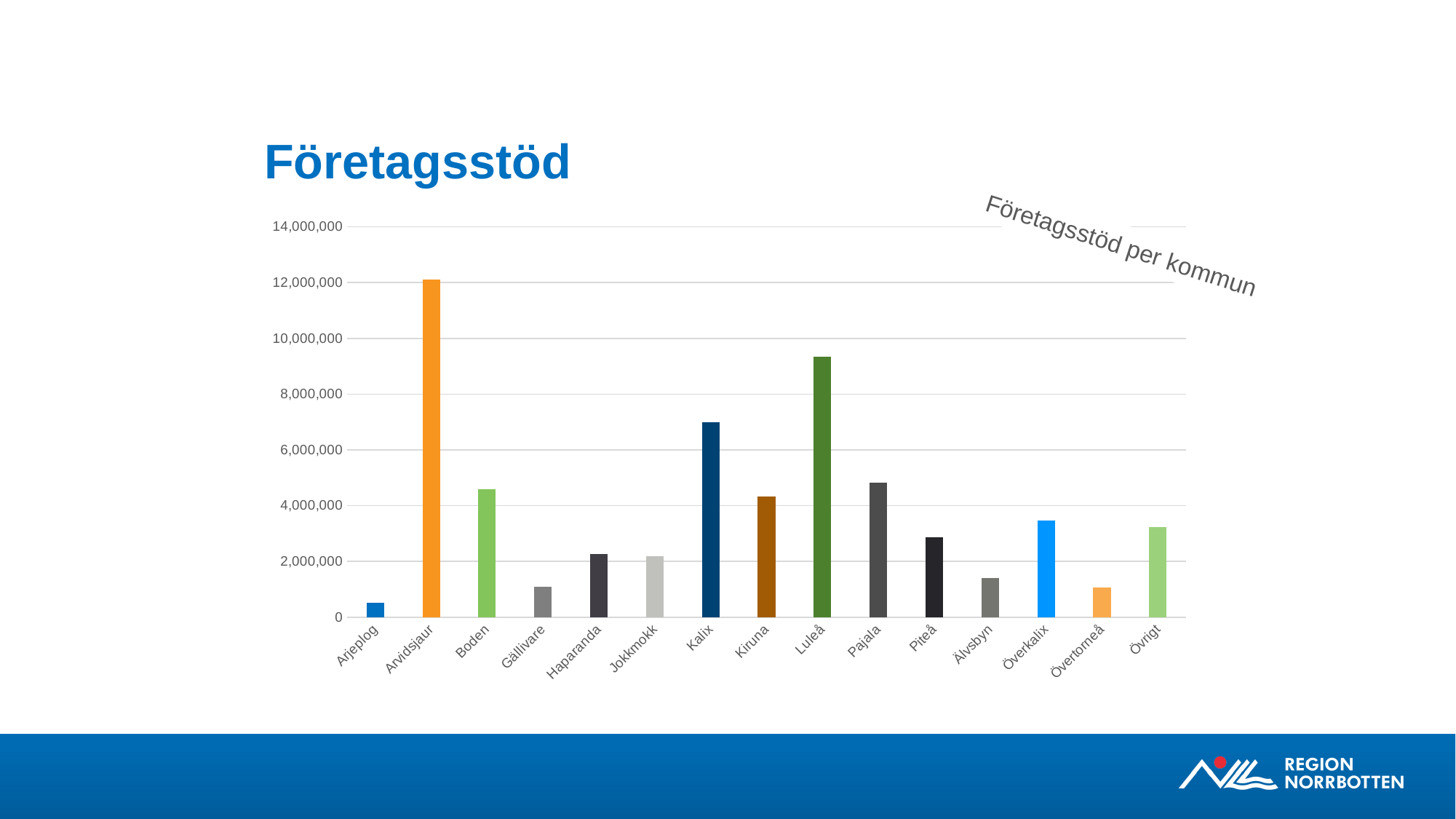

# Företagsstöd

### Chart

| Category |  |
|---|---|
| Arjeplog | 509968.0 |
| Arvidsjaur | 12115109.0 |
| Boden | 4584825.0 |
| Gällivare | 1098143.0 |
| Haparanda | 2256889.0 |
| Jokkmokk | 2182400.0 |
| Kalix | 7005902.0 |
| Kiruna | 4336470.0 |
| Luleå | 9335857.0 |
| Pajala | 4824362.0 |
| Piteå | 2878458.0 |
| Älvsbyn | 1399050.0 |
| Överkalix | 3468774.0 |
| Övertorneå | 1061050.0 |
| Övrigt | 3221358.0 |
Företagsstöd per kommun